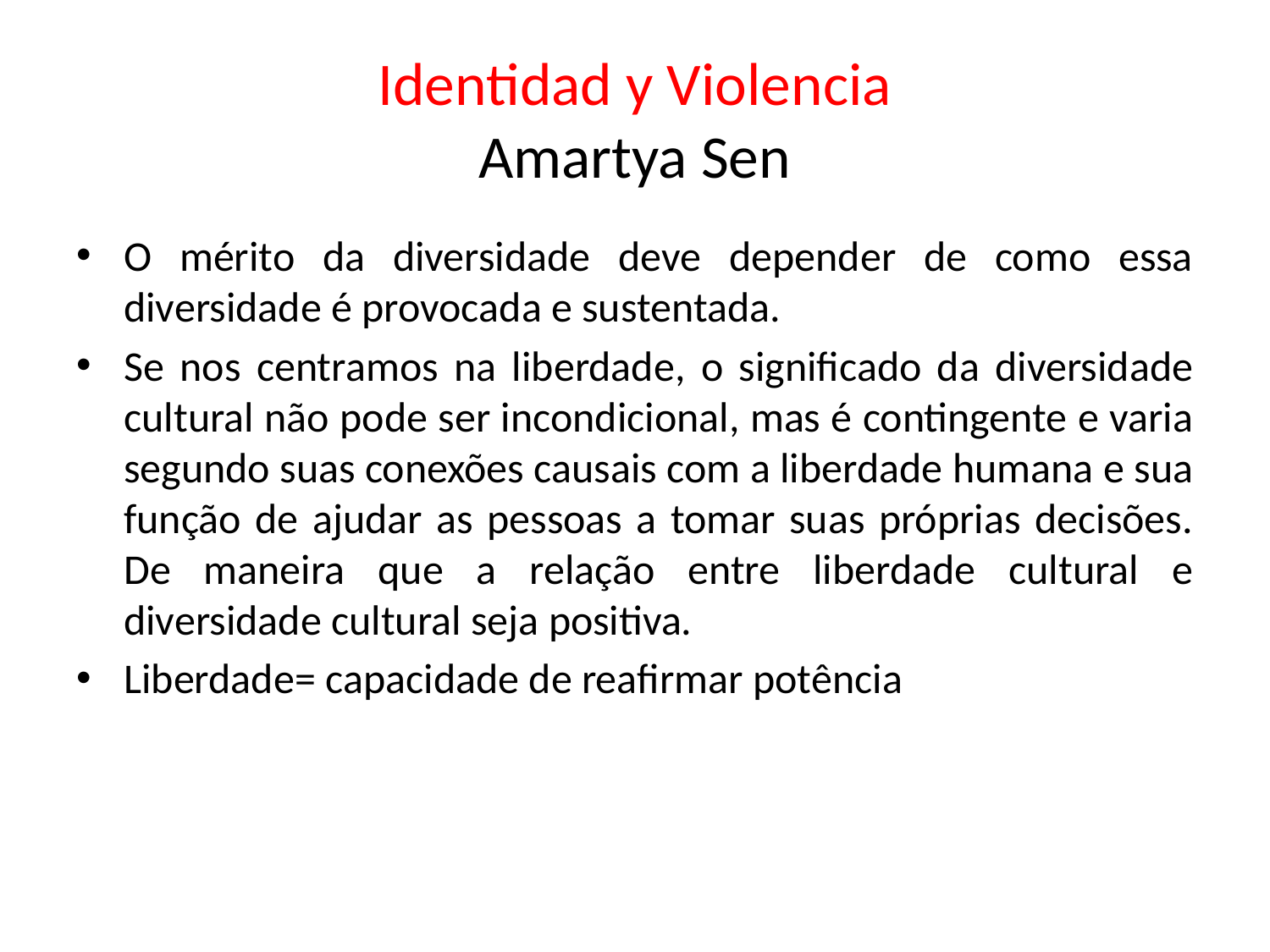

# Identidad y Violencia Amartya Sen
O mérito da diversidade deve depender de como essa diversidade é provocada e sustentada.
Se nos centramos na liberdade, o significado da diversidade cultural não pode ser incondicional, mas é contingente e varia segundo suas conexões causais com a liberdade humana e sua função de ajudar as pessoas a tomar suas próprias decisões. De maneira que a relação entre liberdade cultural e diversidade cultural seja positiva.
Liberdade= capacidade de reafirmar potência